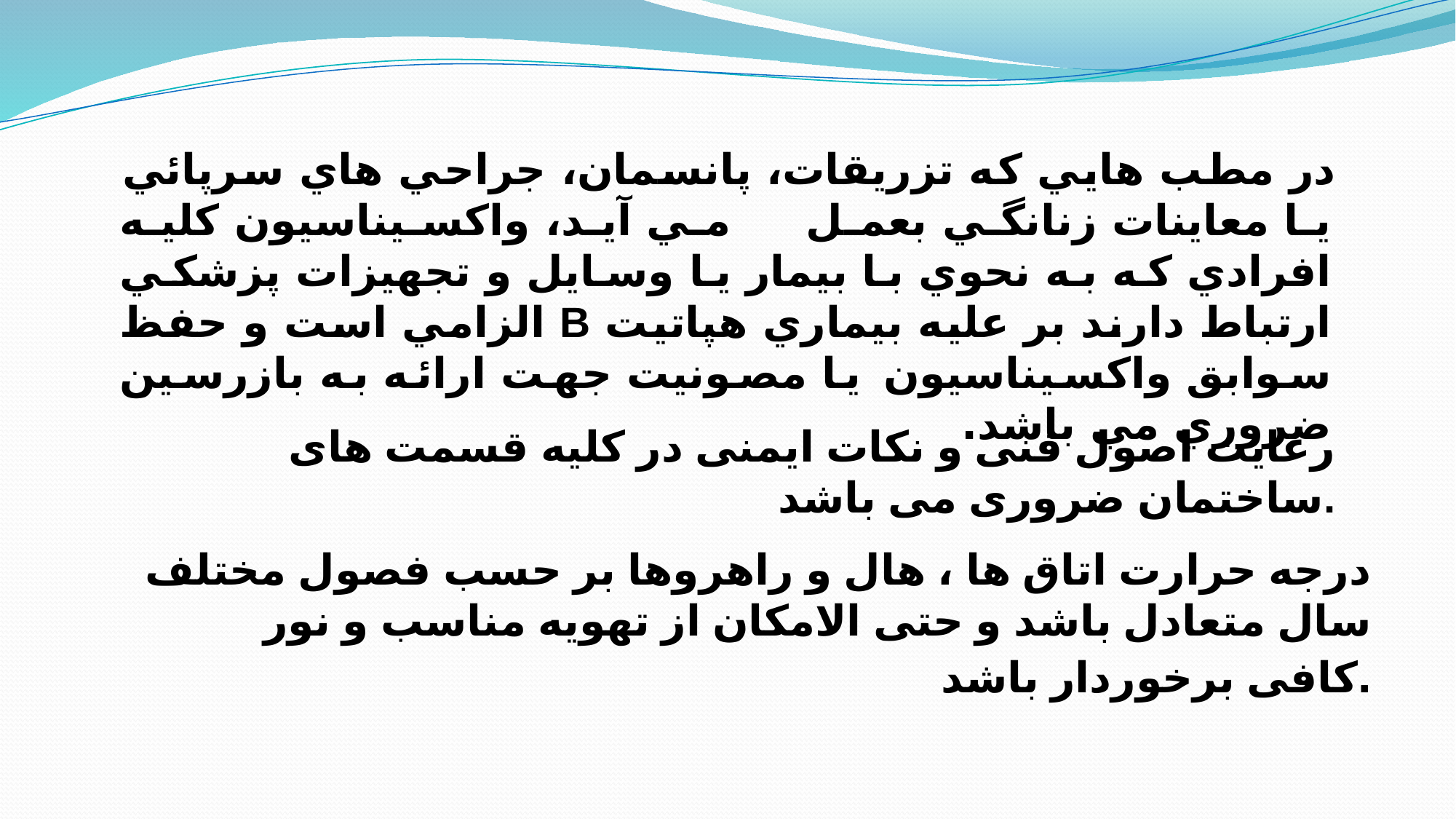

در مطب هايي كه تزريقات، پانسمان، جراحي هاي سرپائي یا معاينات زنانگي بعمل   مي آيد، واكسيناسيون كليه افرادي كه به نحوي با بيمار يا وسايل و تجهيزات پزشكي ارتباط دارند بر عليه بيماري هپاتيت B الزامي است و حفظ سوابق واكسيناسيون یا مصونيت جهت ارائه به بازرسين ضروري مي باشد.
رعایت اصول فنی و نکات ایمنی در کلیه قسمت های ساختمان ضروری می باشد.
درجه حرارت اتاق ها ، هال و راهروها بر حسب فصول مختلف سال متعادل باشد و حتی الامکان از تهویه مناسب و نور کافی برخوردار باشد.